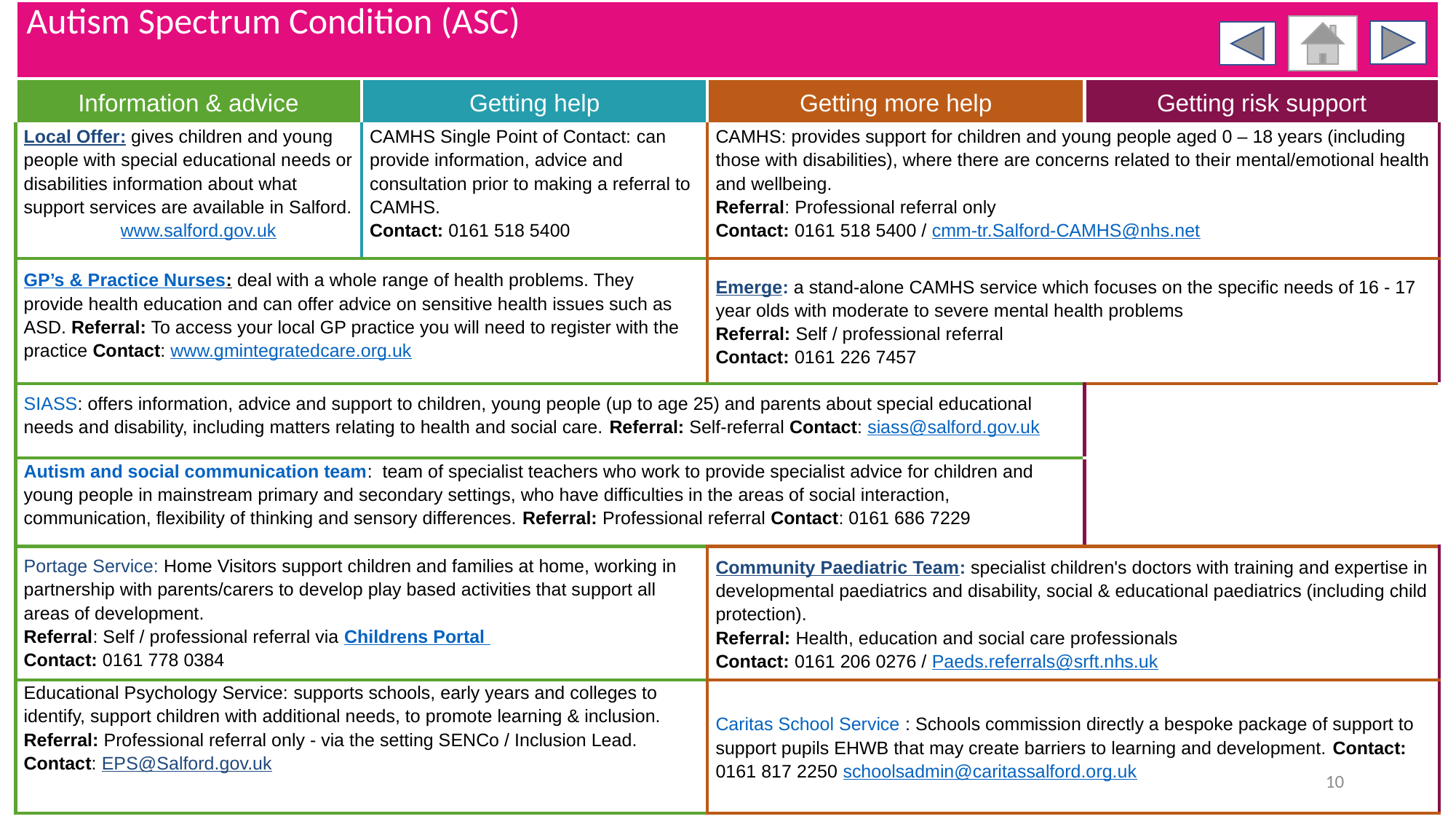

| Autism Spectrum Condition (ASC) |  |  |  |
| --- | --- | --- | --- |
| Information & advice | Getting help | Getting more help | Getting risk support |
| Local Offer: gives children and young people with special educational needs or disabilities information about what support services are available in Salford. www.salford.gov.uk | CAMHS Single Point of Contact: can provide information, advice and consultation prior to making a referral to CAMHS. Contact: 0161 518 5400 | CAMHS: provides support for children and young people aged 0 – 18 years (including those with disabilities), where there are concerns related to their mental/emotional health and wellbeing. Referral: Professional referral only Contact: 0161 518 5400 / cmm-tr.Salford-CAMHS@nhs.net |  |
| GP’s & Practice Nurses: deal with a whole range of health problems. They provide health education and can offer advice on sensitive health issues such as ASD. Referral: To access your local GP practice you will need to register with the practice Contact: www.gmintegratedcare.org.uk |  | Emerge: a stand-alone CAMHS service which focuses on the specific needs of 16 - 17 year olds with moderate to severe mental health problems Referral: Self / professional referral Contact: 0161 226 7457 |  |
| SIASS: offers information, advice and support to children, young people (up to age 25) and parents about special educational needs and disability, including matters relating to health and social care. Referral: Self-referral Contact: siass@salford.gov.uk |  |  |  |
| Autism and social communication team: team of specialist teachers who work to provide specialist advice for children and young people in mainstream primary and secondary settings, who have difficulties in the areas of social interaction, communication, flexibility of thinking and sensory differences. Referral: Professional referral Contact: 0161 686 7229 |  |  |  |
| Portage Service: Home Visitors support children and families at home, working in partnership with parents/carers to develop play based activities that support all areas of development. Referral: Self / professional referral via Childrens Portal Contact: 0161 778 0384 |  | Community Paediatric Team: specialist children's doctors with training and expertise in developmental paediatrics and disability, social & educational paediatrics (including child protection). Referral: Health, education and social care professionals Contact: 0161 206 0276 / Paeds.referrals@srft.nhs.uk |  |
| Educational Psychology Service: supports schools, early years and colleges to identify, support children with additional needs, to promote learning & inclusion. Referral: Professional referral only - via the setting SENCo / Inclusion Lead. Contact: EPS@Salford.gov.uk |  | Caritas School Service : Schools commission directly a bespoke package of support to support pupils EHWB that may create barriers to learning and development. Contact: 0161 817 2250 schoolsadmin@caritassalford.org.uk |  |

10